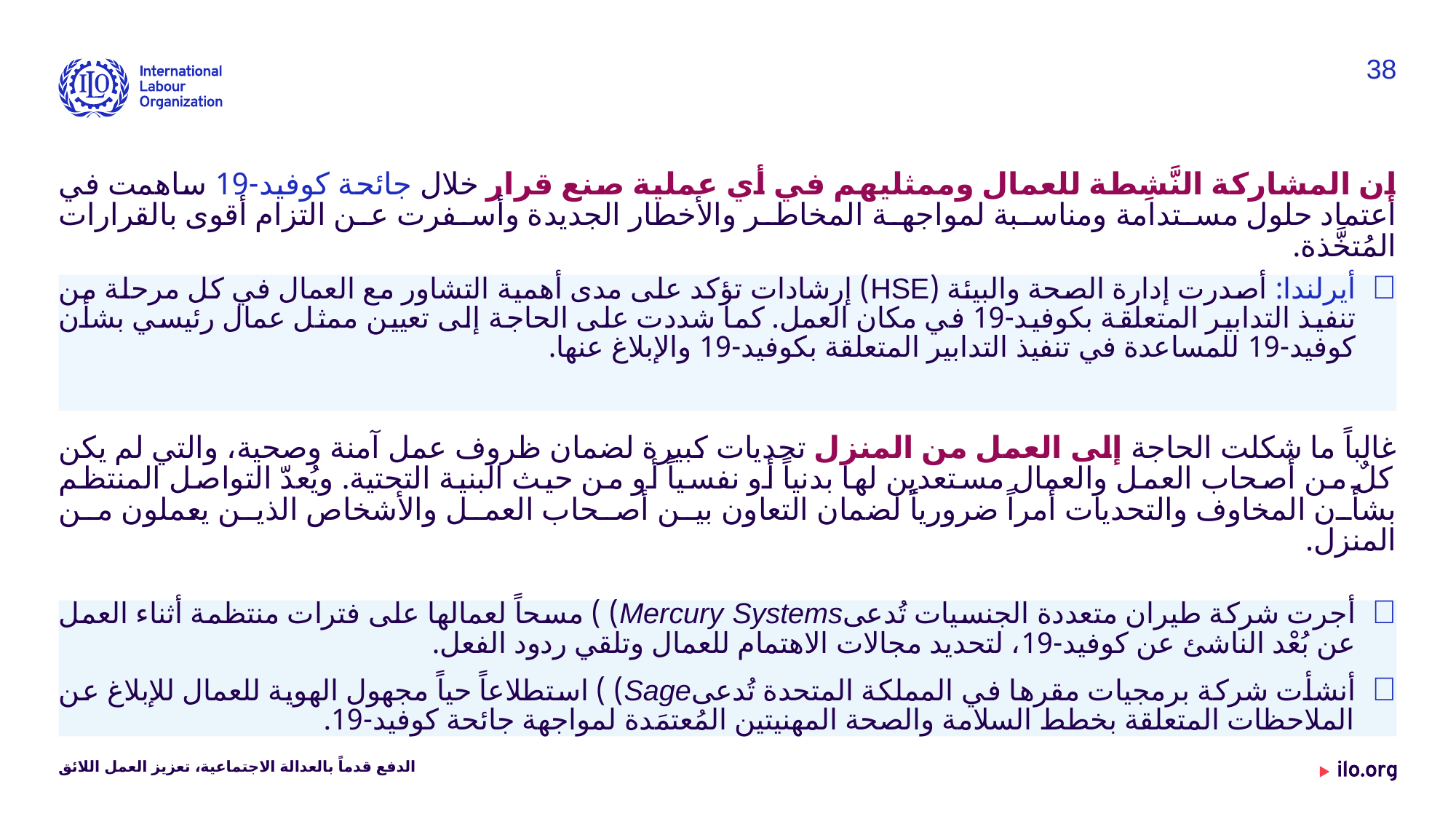

38
إن المشاركة النَّشِطة للعمال وممثليهم في أي عملية صنع قرار خلال جائحة كوفيد-19 ساهمت في اعتماد حلول مستدامة ومناسبة لمواجهة المخاطر والأخطار الجديدة وأسفرت عن التزام أقوى بالقرارات المُتخَّذة.
أيرلندا: أصدرت إدارة الصحة والبيئة (HSE) إرشادات تؤكد على مدى أهمية التشاور مع العمال في كل مرحلة من تنفيذ التدابير المتعلقة بكوفيد-19 في مكان العمل. كما شددت على الحاجة إلى تعيين ممثل عمال رئيسي بشأن كوفيد-19 للمساعدة في تنفيذ التدابير المتعلقة بكوفيد-19 والإبلاغ عنها.
غالباً ما شكلت الحاجة إلى العمل من المنزل تحديات كبيرة لضمان ظروف عمل آمنة وصحية، والتي لم يكن كلٌ من أصحاب العمل والعمال مستعدين لها بدنياً أو نفسياً أو من حيث البنية التحتية. ويُعدّ التواصل المنتظم بشأن المخاوف والتحديات أمراً ضرورياً لضمان التعاون بين أصحاب العمل والأشخاص الذين يعملون من المنزل.
أجرت شركة طيران متعددة الجنسيات تُدعىMercury Systems) ) مسحاً لعمالها على فترات منتظمة أثناء العمل عن بُعْد الناشئ عن كوفيد-19، لتحديد مجالات الاهتمام للعمال وتلقي ردود الفعل.
أنشأت شركة برمجيات مقرها في المملكة المتحدة تُدعىSage) ) استطلاعاً حياً مجهول الهوية للعمال للإبلاغ عن الملاحظات المتعلقة بخطط السلامة والصحة المهنيتين المُعتمَدة لمواجهة جائحة كوفيد-19.
الدفع قدماً بالعدالة الاجتماعية، تعزيز العمل اللائق
Date: Monday / 01 / October / 2019